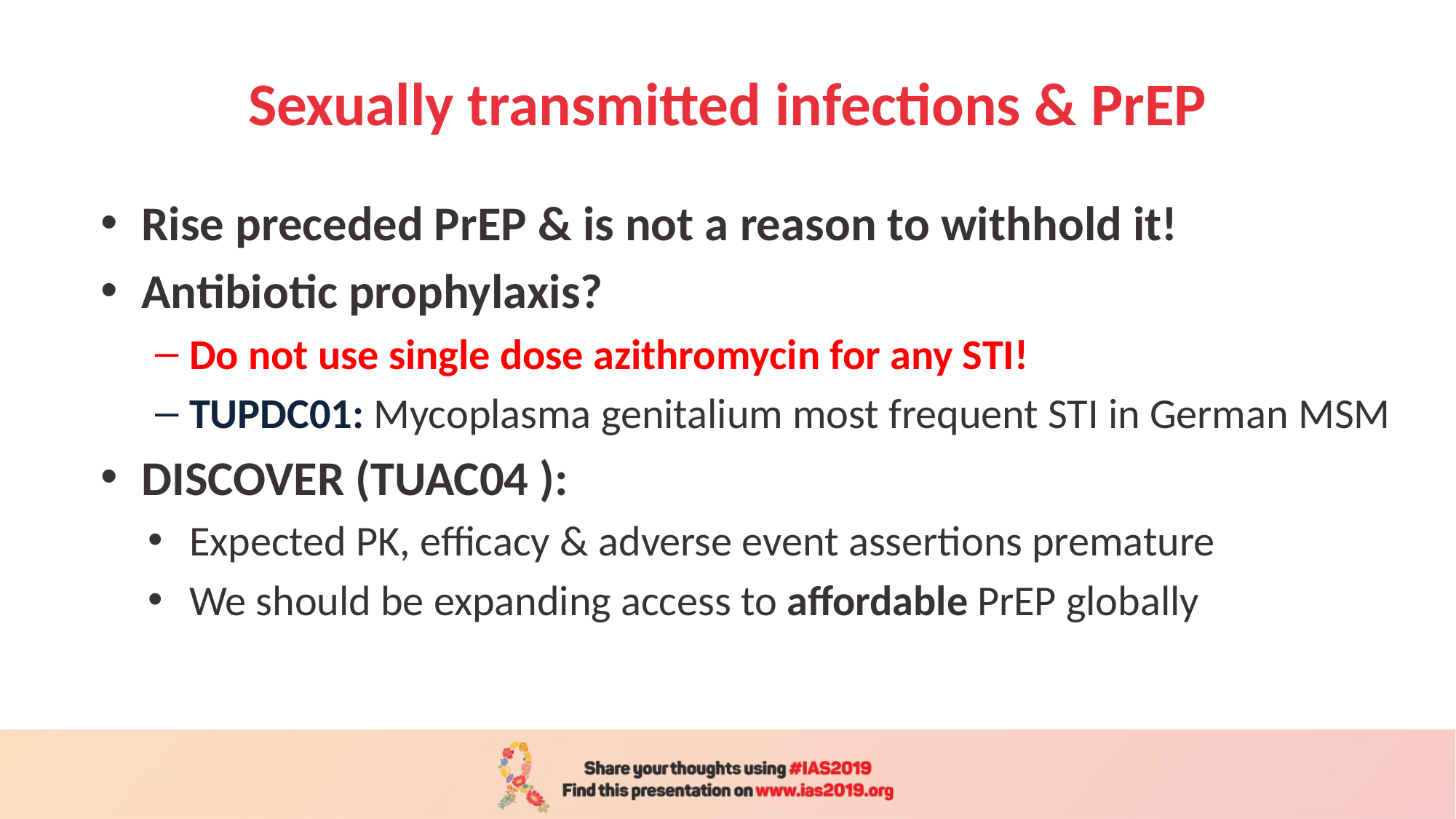

# Sexually transmitted infections & PrEP
Rise preceded PrEP & is not a reason to withhold it!
Antibiotic prophylaxis?
Do not use single dose azithromycin for any STI!
TUPDC01: Mycoplasma genitalium most frequent STI in German MSM
DISCOVER (TUAC04 ):
Expected PK, efficacy & adverse event assertions premature
We should be expanding access to affordable PrEP globally